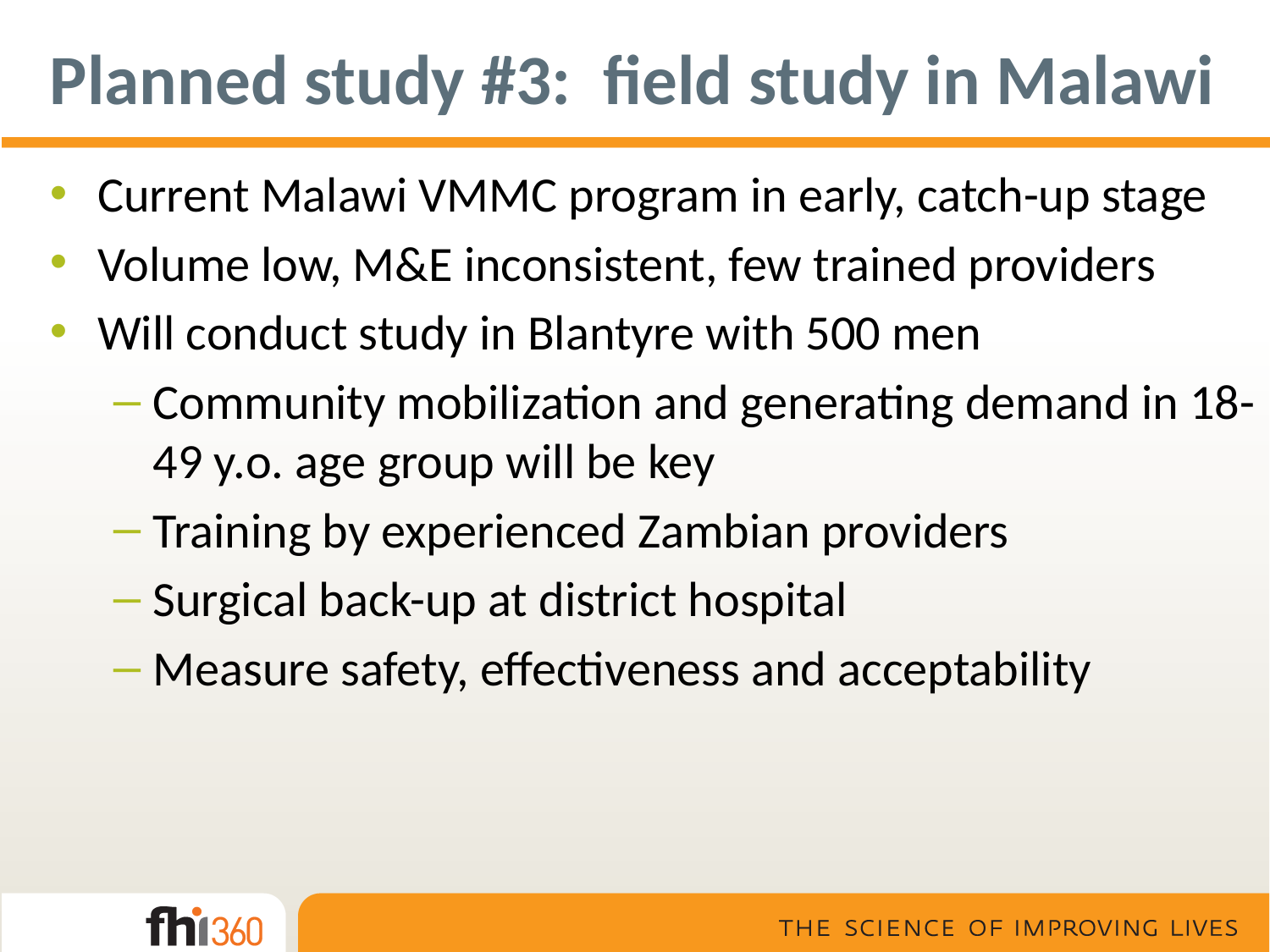

# Planned study #3:  field study in Malawi
Current Malawi VMMC program in early, catch-up stage
Volume low, M&E inconsistent, few trained providers
Will conduct study in Blantyre with 500 men
Community mobilization and generating demand in 18-49 y.o. age group will be key
Training by experienced Zambian providers
Surgical back-up at district hospital
Measure safety, effectiveness and acceptability